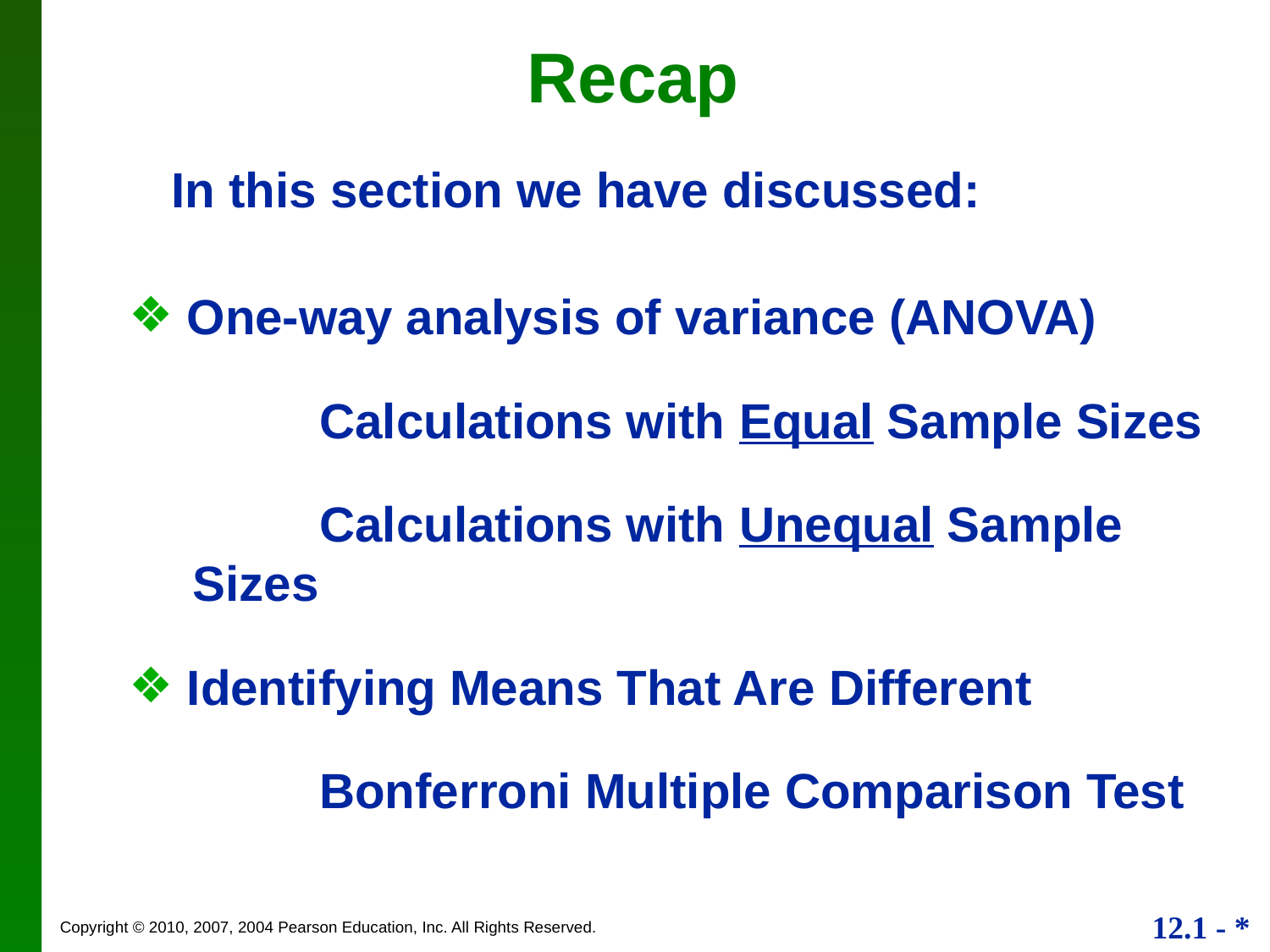

Recap
In this section we have discussed:
 One-way analysis of variance (ANOVA)
	Calculations with Equal Sample Sizes
	Calculations with Unequal Sample Sizes
 Identifying Means That Are Different
	Bonferroni Multiple Comparison Test